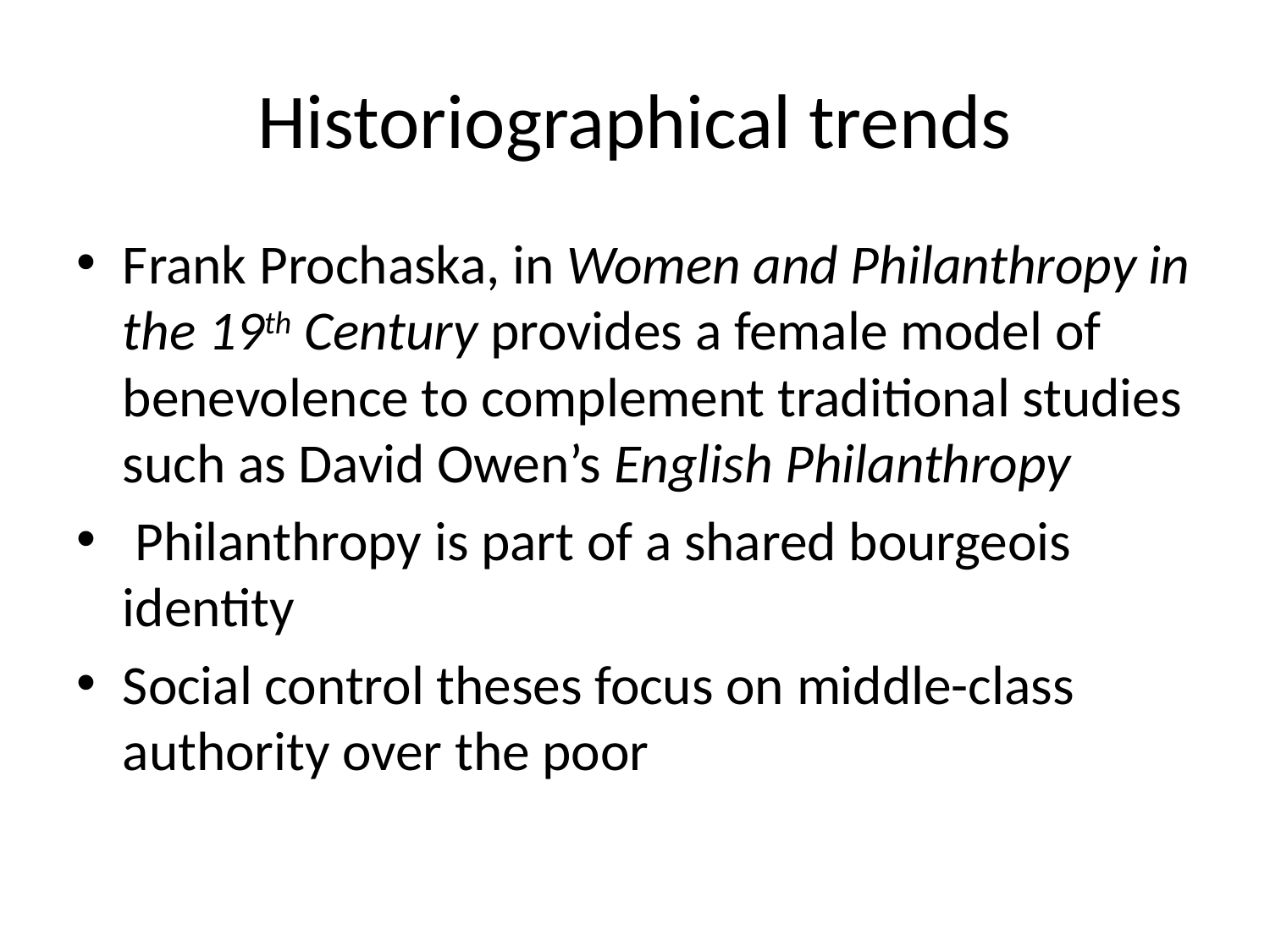

# Historiographical trends
Frank Prochaska, in Women and Philanthropy in the 19th Century provides a female model of benevolence to complement traditional studies such as David Owen’s English Philanthropy
 Philanthropy is part of a shared bourgeois identity
Social control theses focus on middle-class authority over the poor